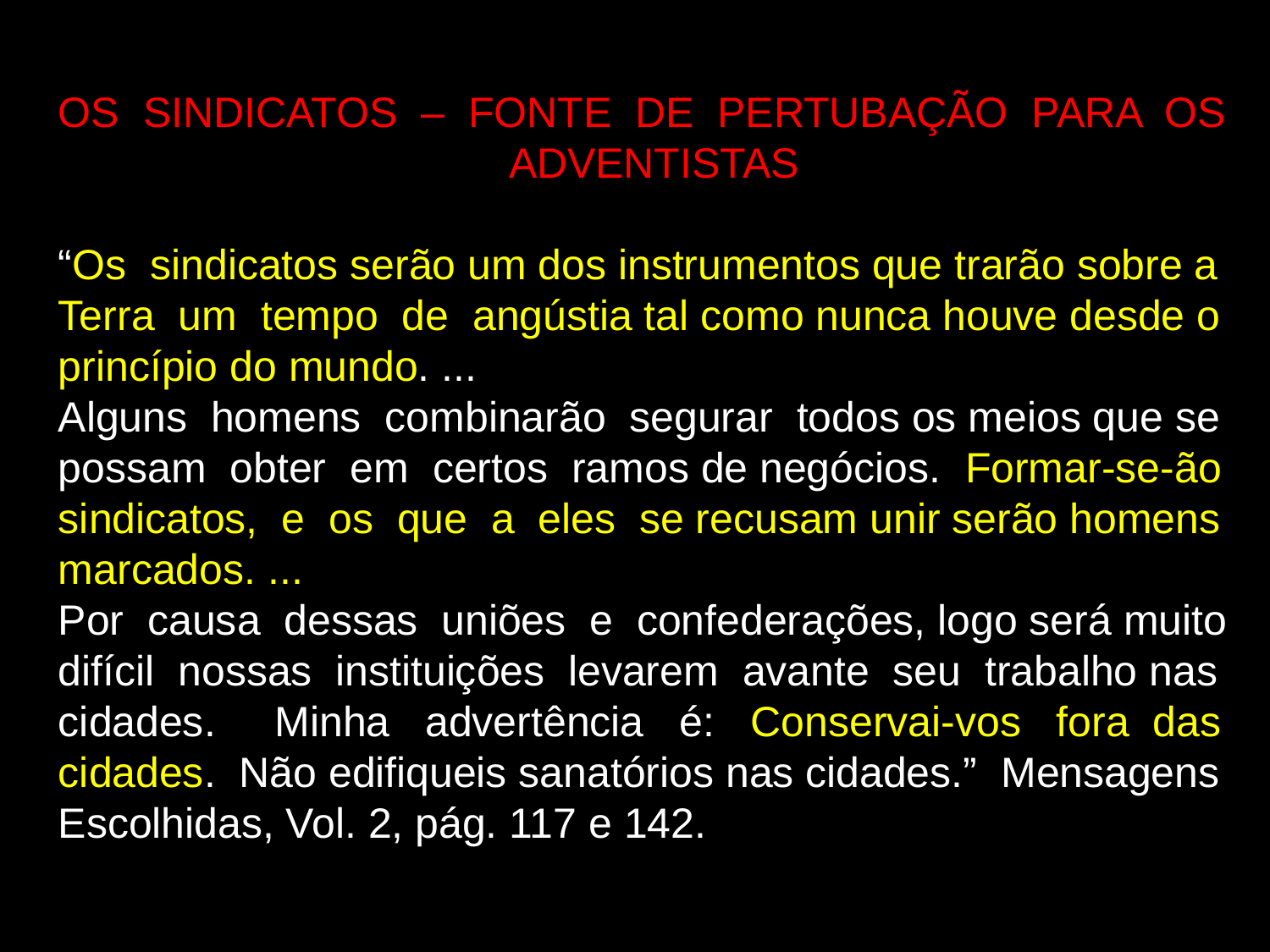

OS  SINDICATOS  –  FONTE  DE  PERTUBAÇÃO  PARA  OS
                                      ADVENTISTAS

“Os  sindicatos serão um dos instrumentos que trarão sobre a
Terra  um  tempo  de  angústia tal como nunca houve desde o
princípio do mundo. ...
Alguns  homens  combinarão  segurar  todos os meios que se
possam  obter  em  certos  ramos de negócios.  Formar-se-ão
sindicatos,  e  os  que  a  eles  se recusam unir serão homens
marcados. ...
Por  causa  dessas  uniões  e  confederações, logo será muito
difícil  nossas  instituições  levarem  avante  seu  trabalho nas
cidades.     Minha   advertência   é:   Conservai-vos   fora  das
cidades.  Não edifiqueis sanatórios nas cidades.”  Mensagens
Escolhidas, Vol. 2, pág. 117 e 142.